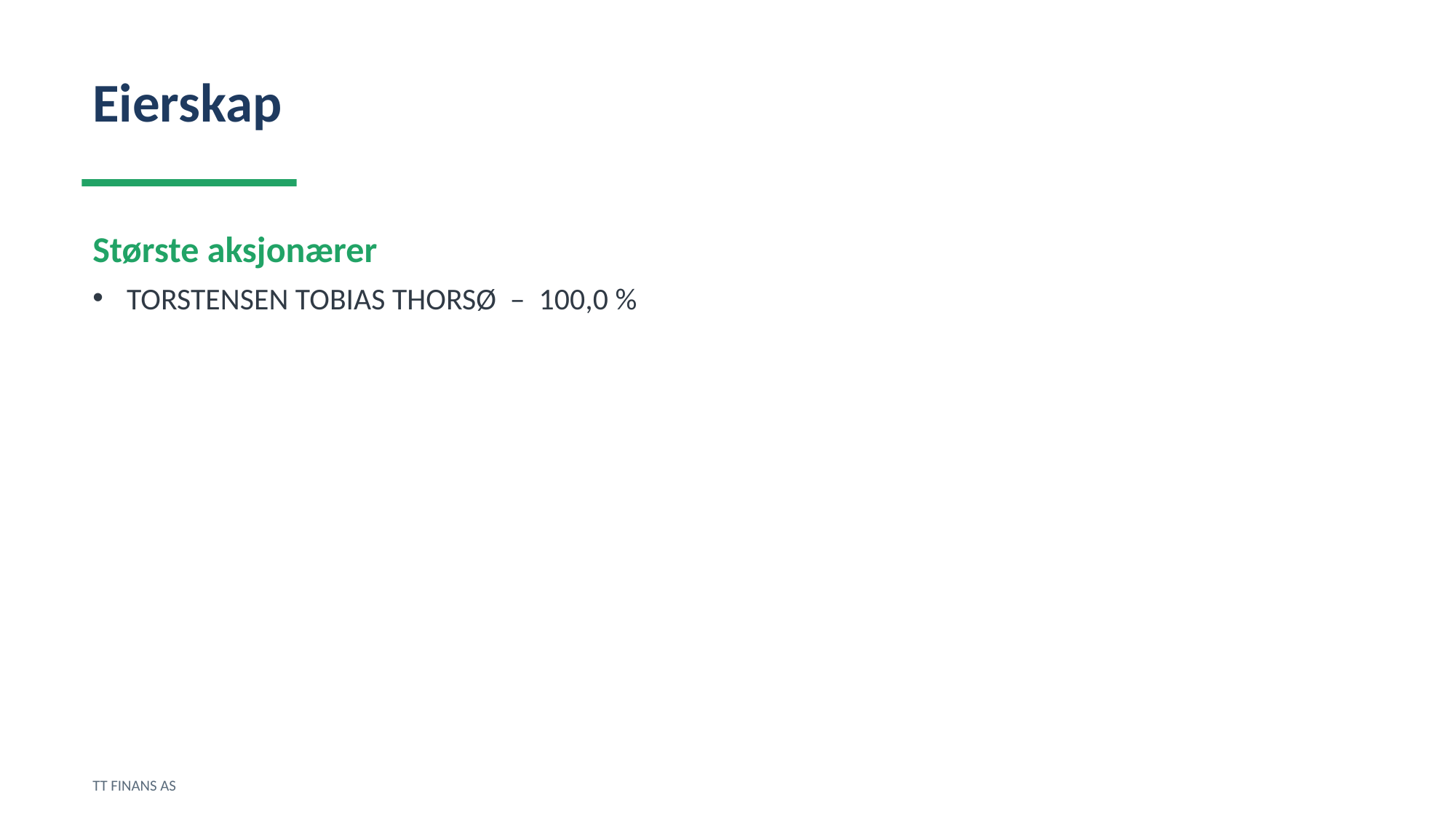

Eierskap

Største aksjonærer
TORSTENSEN TOBIAS THORSØ  –  100,0 %
TT FINANS AS